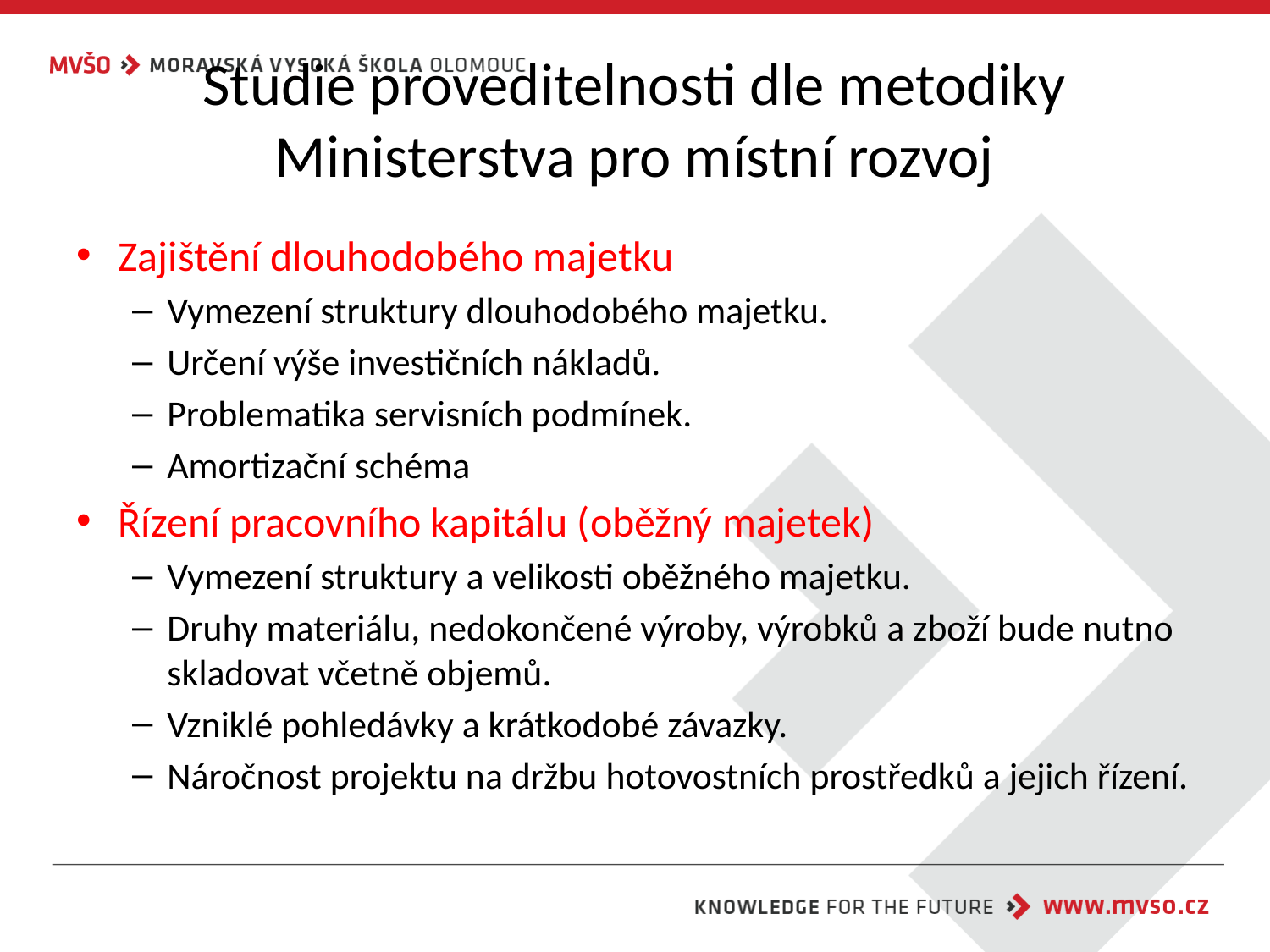

# Studie proveditelnosti dle metodiky Ministerstva pro místní rozvoj
Zajištění dlouhodobého majetku
Vymezení struktury dlouhodobého majetku.
Určení výše investičních nákladů.
Problematika servisních podmínek.
Amortizační schéma
Řízení pracovního kapitálu (oběžný majetek)
Vymezení struktury a velikosti oběžného majetku.
Druhy materiálu, nedokončené výroby, výrobků a zboží bude nutno skladovat včetně objemů.
Vzniklé pohledávky a krátkodobé závazky.
Náročnost projektu na držbu hotovostních prostředků a jejich řízení.